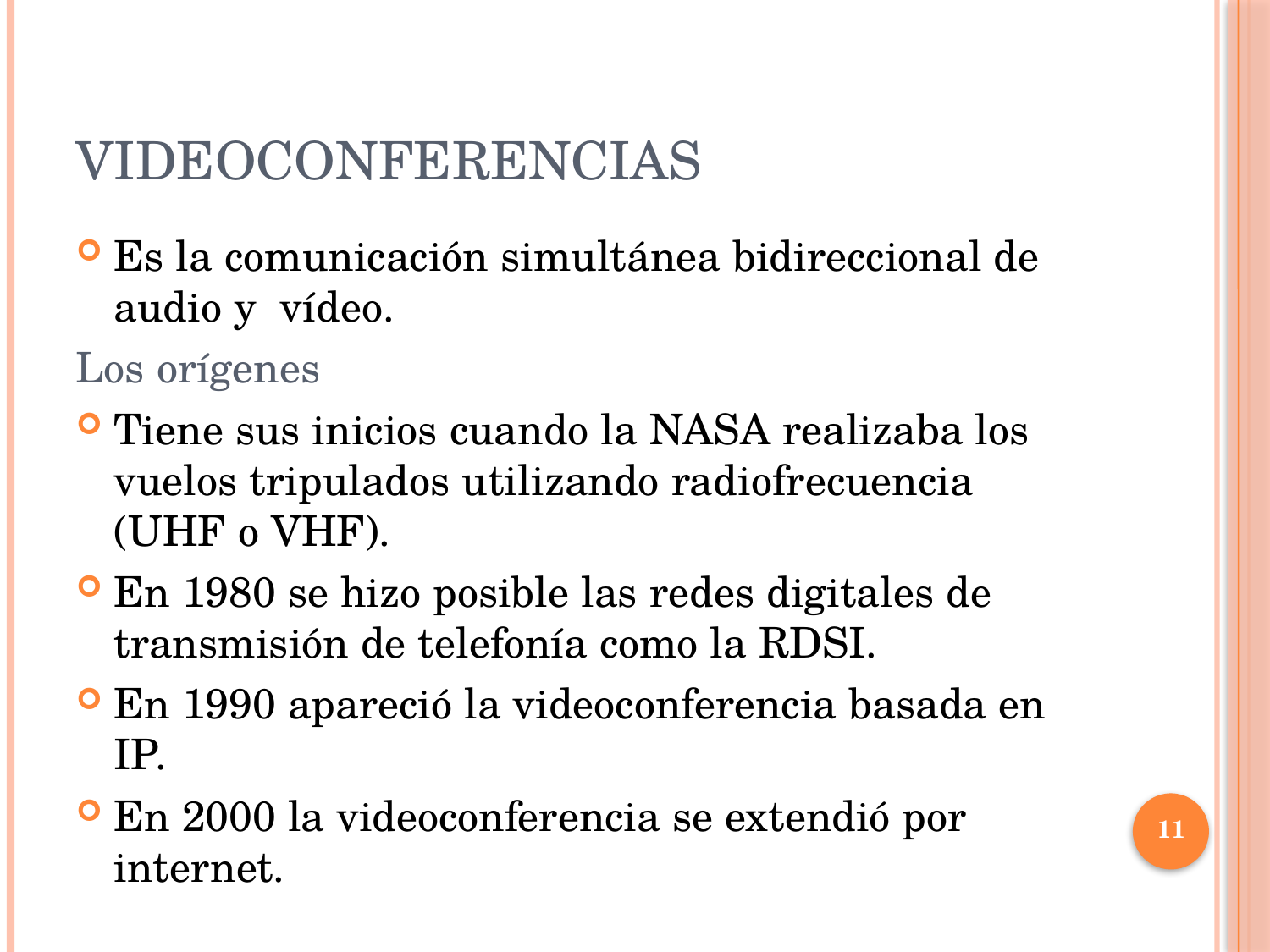

# Videoconferencias
Es la comunicación simultánea bidireccional de audio y  vídeo.
Los orígenes
Tiene sus inicios cuando la NASA realizaba los vuelos tripulados utilizando radiofrecuencia (UHF o VHF).
En 1980 se hizo posible las redes digitales de transmisión de telefonía como la RDSI.
En 1990 apareció la videoconferencia basada en IP.
En 2000 la videoconferencia se extendió por internet.
11